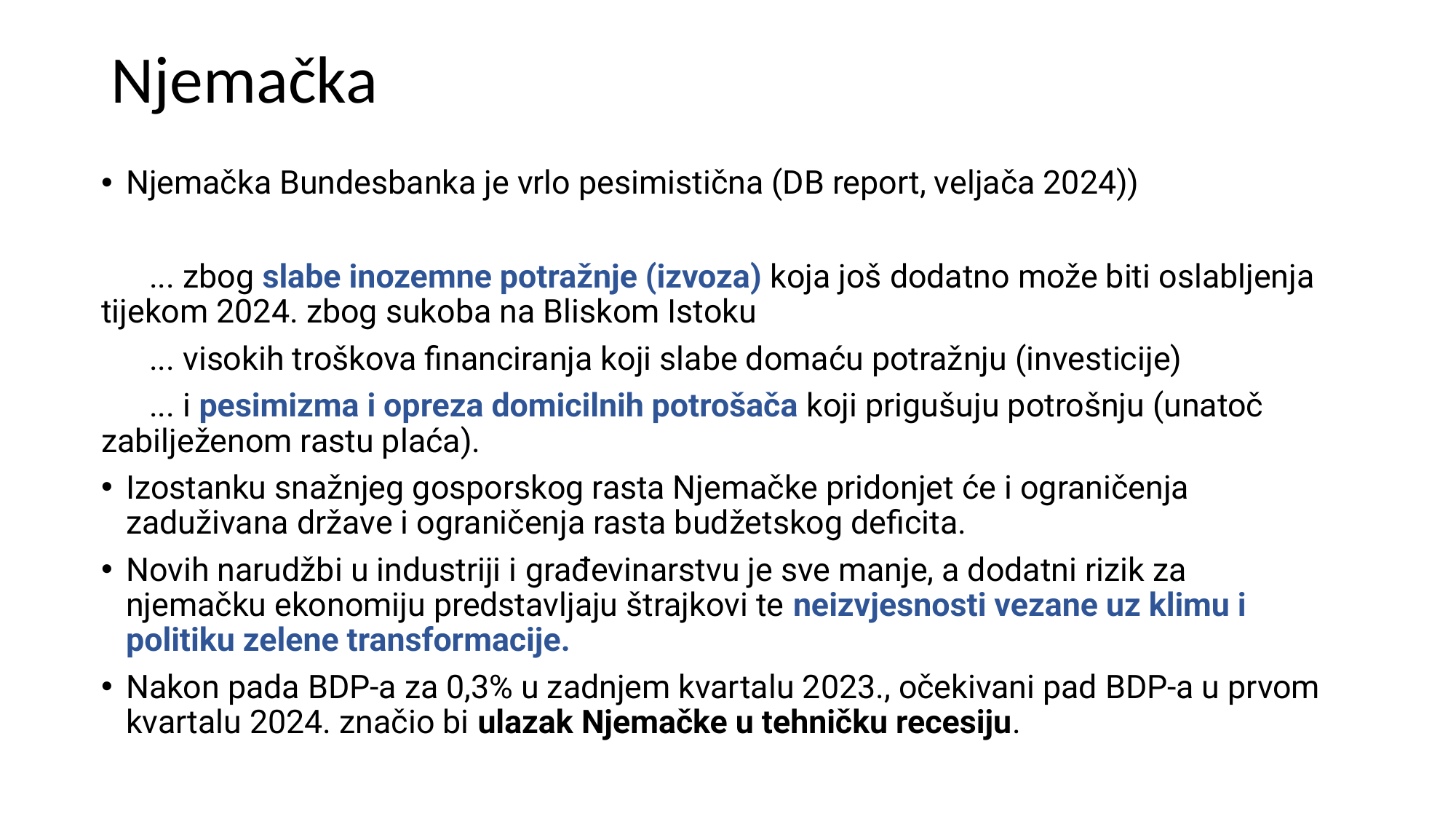

# Njemačka
Njemačka Bundesbanka je vrlo pesimistična (DB report, veljača 2024))

      ... zbog slabe inozemne potražnje (izvoza) koja još dodatno može biti oslabljenja tijekom 2024. zbog sukoba na Bliskom Istoku
      ... visokih troškova financiranja koji slabe domaću potražnju (investicije)
      ... i pesimizma i opreza domicilnih potrošača koji prigušuju potrošnju (unatoč zabilježenom rastu plaća).
Izostanku snažnjeg gosporskog rasta Njemačke pridonjet će i ograničenja zaduživana države i ograničenja rasta budžetskog deficita.
Novih narudžbi u industriji i građevinarstvu je sve manje, a dodatni rizik za njemačku ekonomiju predstavljaju štrajkovi te neizvjesnosti vezane uz klimu i politiku zelene transformacije.
Nakon pada BDP-a za 0,3% u zadnjem kvartalu 2023., očekivani pad BDP-a u prvom kvartalu 2024. značio bi ulazak Njemačke u tehničku recesiju.